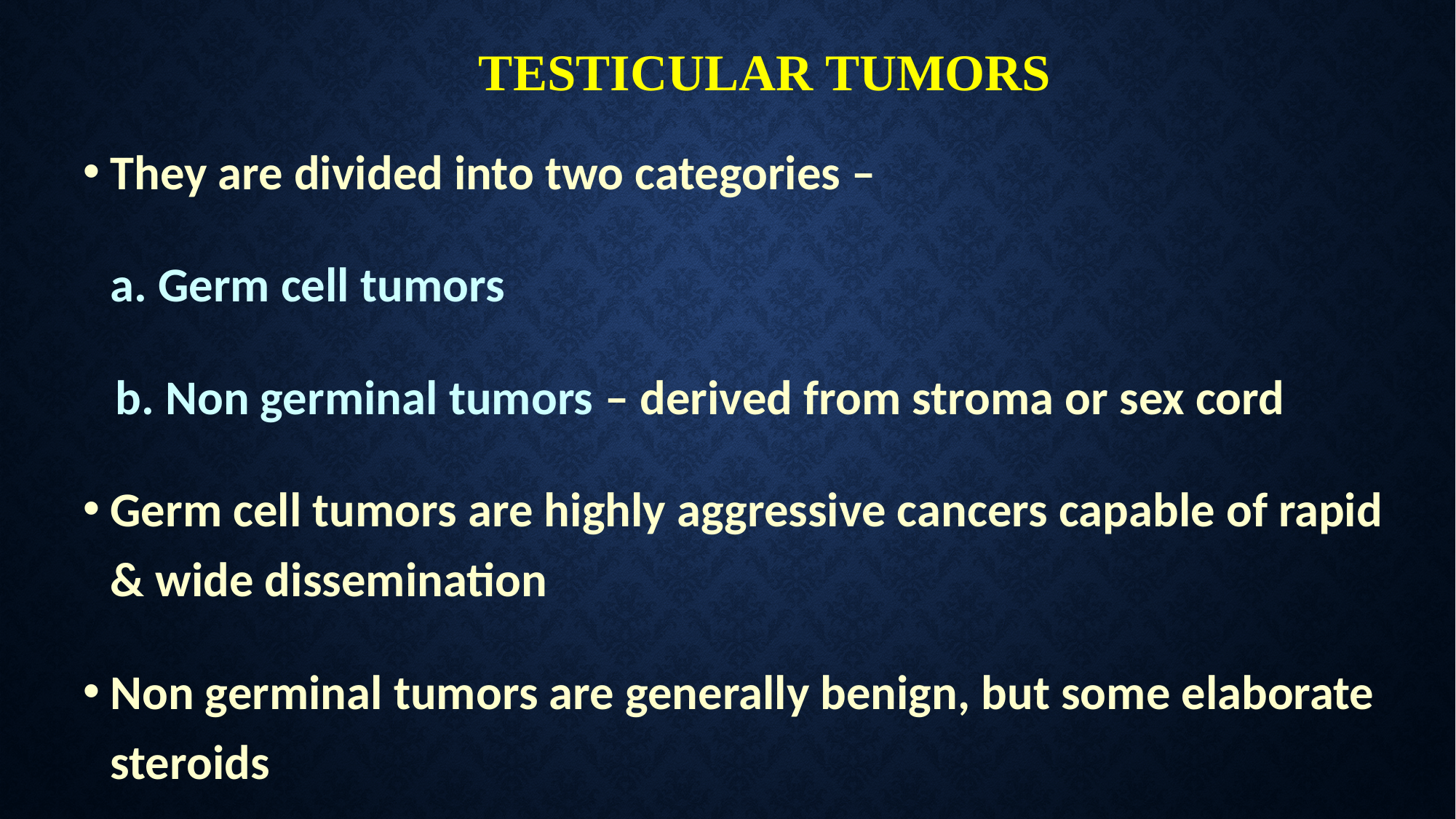

# TESTICULAR TUMORS
They are divided into two categories –
	a. Germ cell tumors
   b. Non germinal tumors – derived from stroma or sex cord
Germ cell tumors are highly aggressive cancers capable of rapid & wide dissemination
Non germinal tumors are generally benign, but some elaborate steroids